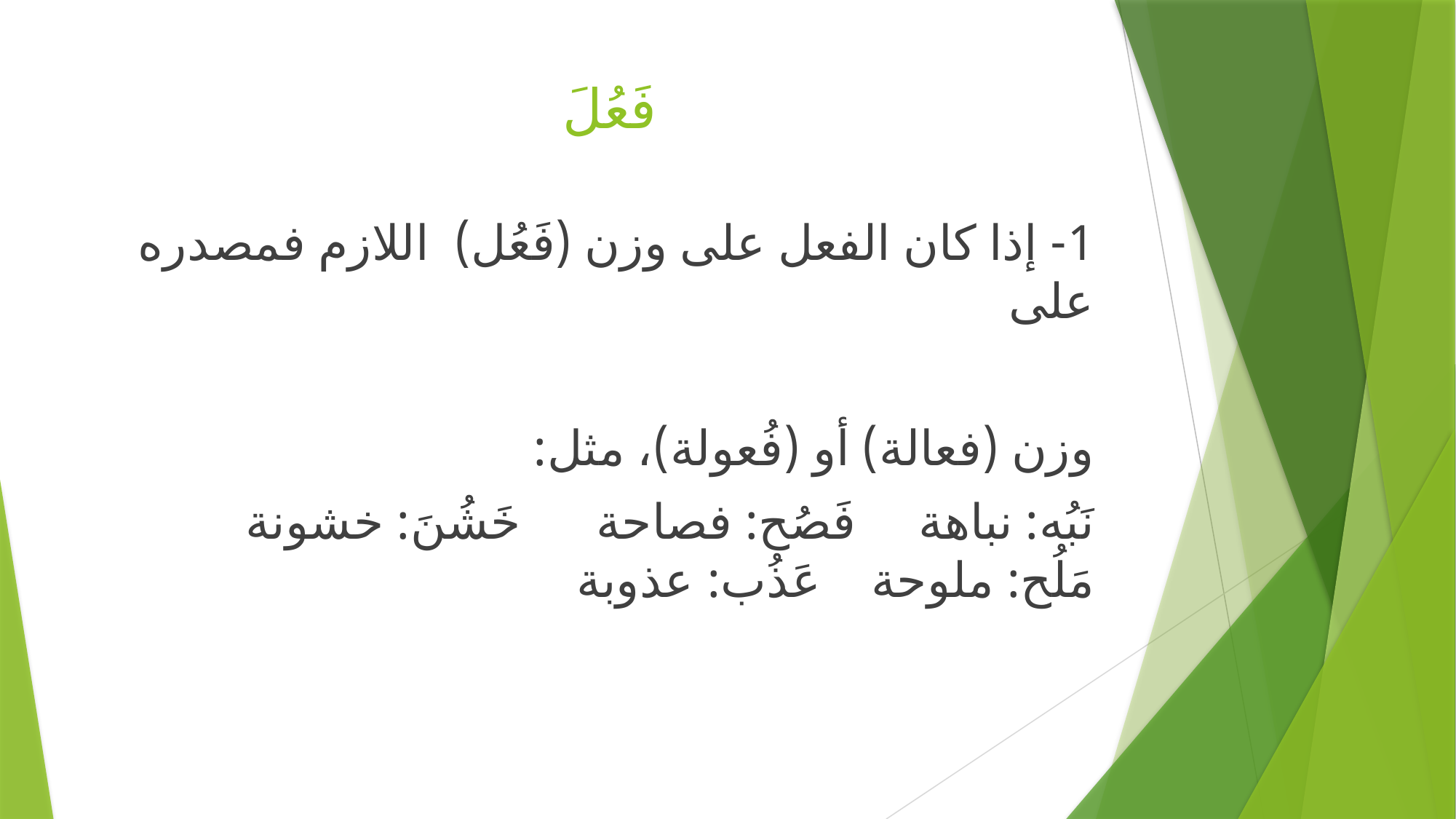

# فَعُلَ
1- إذا كان الفعل على وزن (فَعُل)  اللازم فمصدره على

وزن (فعالة) أو (فُعولة)، مثل:
نَبُه: نباهة     فَصُح: فصاحة      خَشُنَ: خشونة        مَلُح: ملوحة    عَذُب: عذوبة